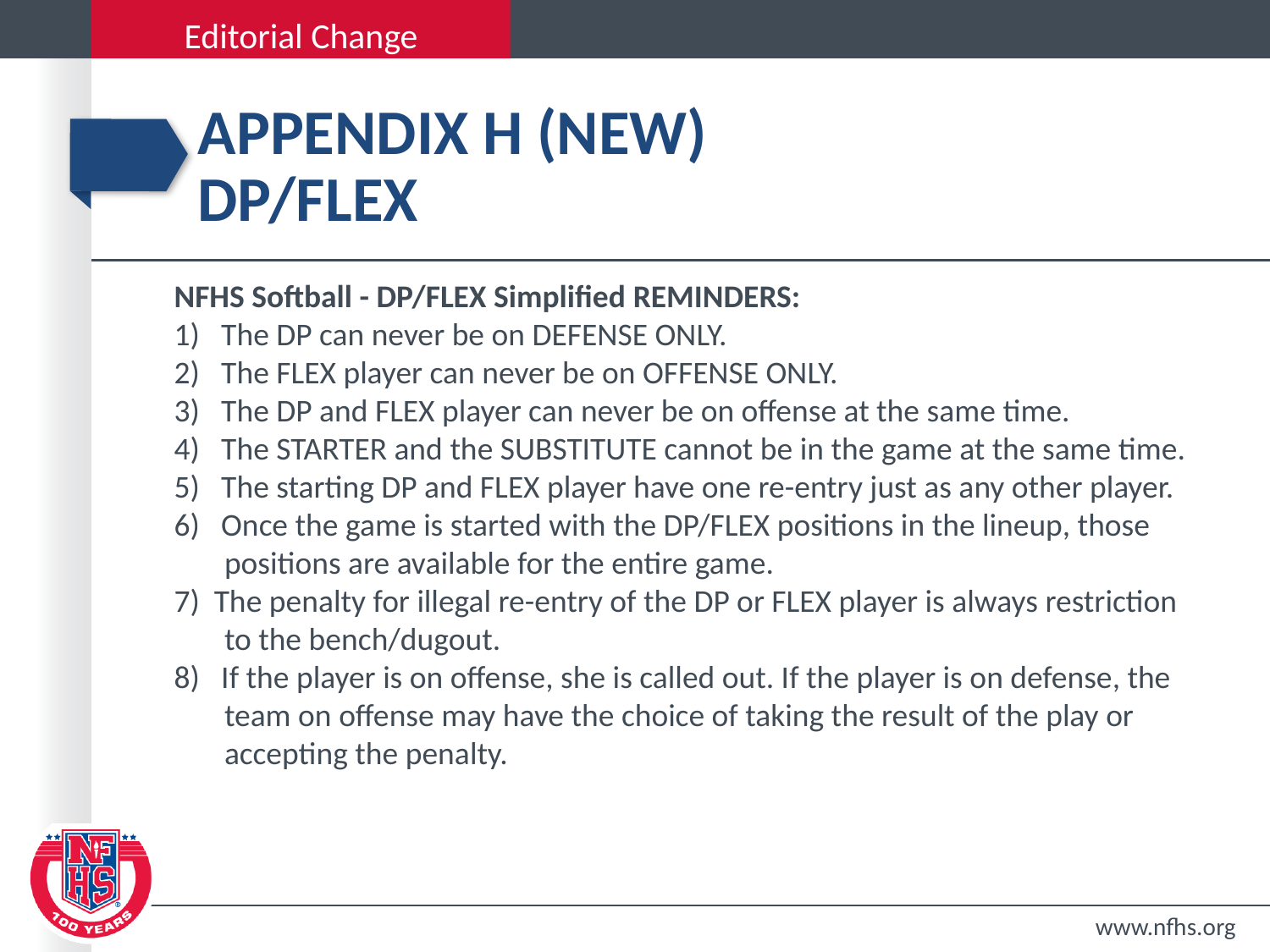

# APPENDIX H (NEW) DP/FLEX

NFHS Softball - DP/FLEX Simplified REMINDERS:
1)   The DP can never be on DEFENSE ONLY.
2)   The FLEX player can never be on OFFENSE ONLY.
3)   The DP and FLEX player can never be on offense at the same time.
4)   The STARTER and the SUBSTITUTE cannot be in the game at the same time.
5)   The starting DP and FLEX player have one re-entry just as any other player.
6)   Once the game is started with the DP/FLEX positions in the lineup, those
       positions are available for the entire game.
7)  The penalty for illegal re-entry of the DP or FLEX player is always restriction
       to the bench/dugout.
8)   If the player is on offense, she is called out. If the player is on defense, the
       team on offense may have the choice of taking the result of the play or
       accepting the penalty.

www.nfhs.org